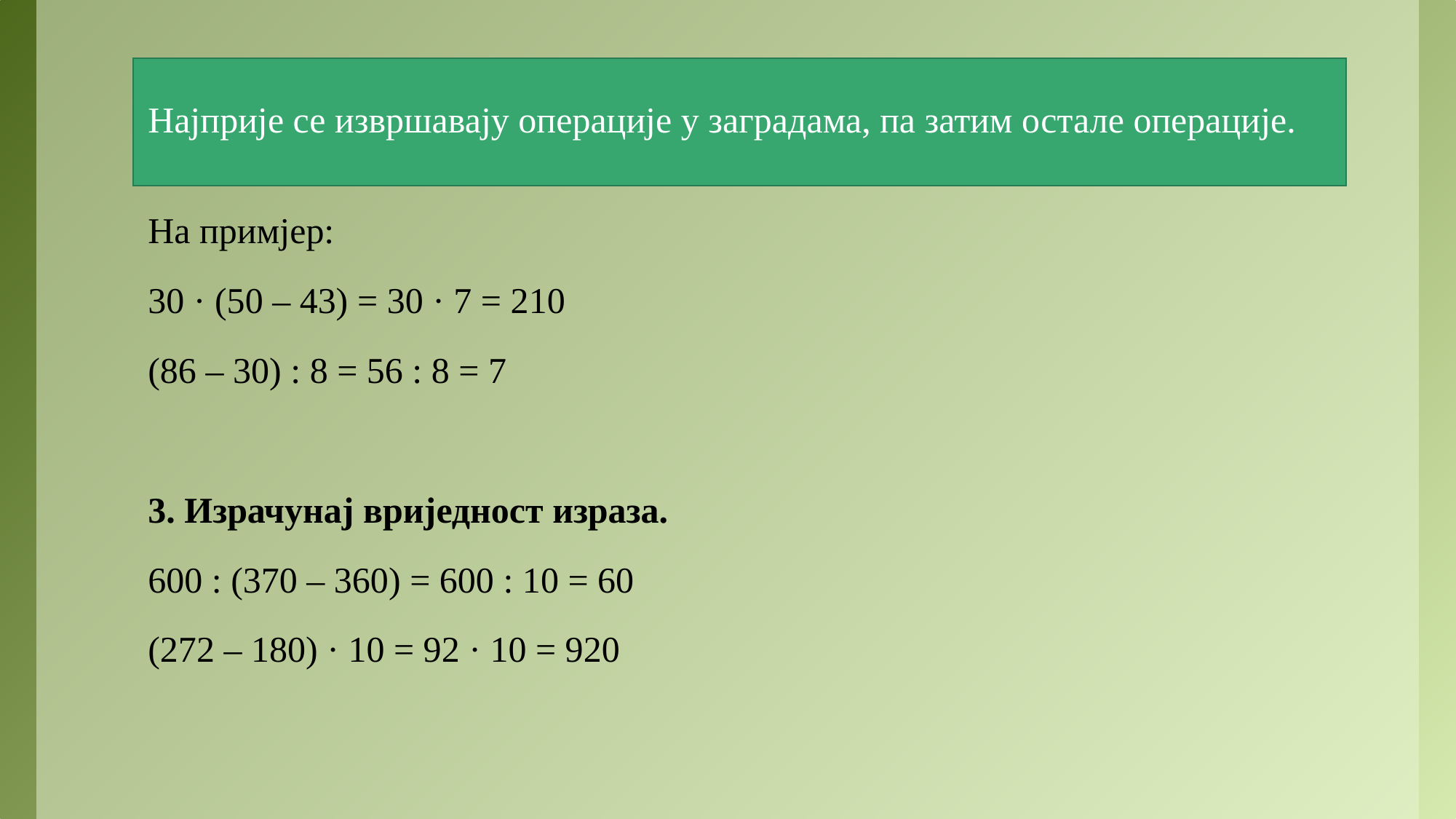

# Најприје се извршавају операције у заградама, па затим остале операције.
На примјер:
30 · (50 – 43) = 30 · 7 = 210
(86 – 30) : 8 = 56 : 8 = 7

3. Израчунај вриједност израза.
600 : (370 – 360) = 600 : 10 = 60
(272 – 180) · 10 = 92 · 10 = 920